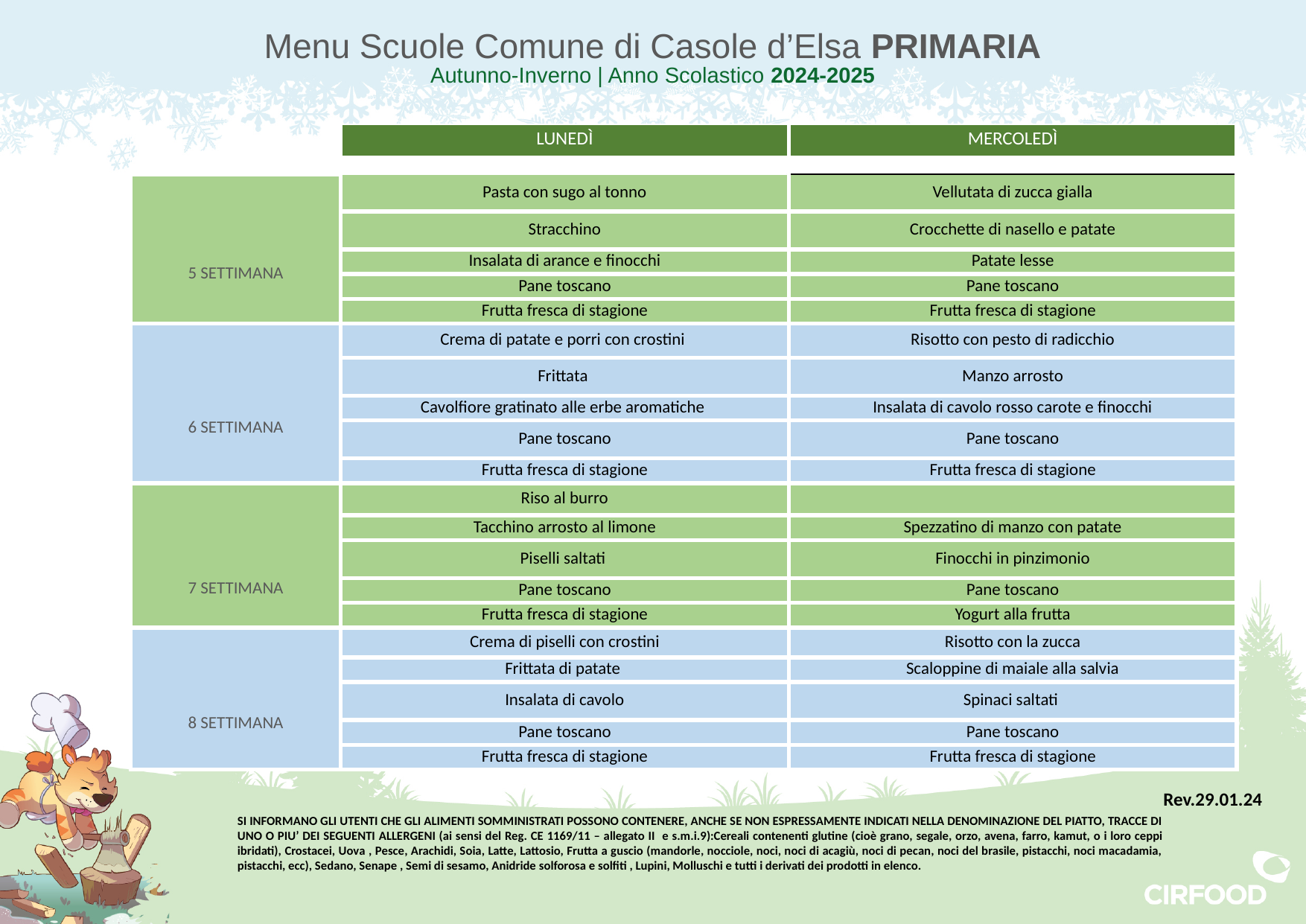

# Menu Scuole Comune di Casole d’Elsa PRIMARIA Autunno-Inverno | Anno Scolastico 2024-2025
|  | LUNEDÌ | MERCOLEDÌ |
| --- | --- | --- |
|  |  |  |
| 5 SETTIMANA | Pasta con sugo al tonno | Vellutata di zucca gialla |
|  | Stracchino | Crocchette di nasello e patate |
|  | Insalata di arance e finocchi | Patate lesse |
|  | Pane toscano | Pane toscano |
|  | Frutta fresca di stagione | Frutta fresca di stagione |
| 6 SETTIMANA | Crema di patate e porri con crostini | Risotto con pesto di radicchio |
|  | Frittata | Manzo arrosto |
|  | Cavolfiore gratinato alle erbe aromatiche | Insalata di cavolo rosso carote e finocchi |
|  | Pane toscano | Pane toscano |
|  | Frutta fresca di stagione | Frutta fresca di stagione |
| 7 SETTIMANA | Riso al burro |  |
|  | Tacchino arrosto al limone | Spezzatino di manzo con patate |
|  | Piselli saltati | Finocchi in pinzimonio |
|  | Pane toscano | Pane toscano |
|  | Frutta fresca di stagione | Yogurt alla frutta |
| 8 SETTIMANA | Crema di piselli con crostini | Risotto con la zucca |
|  | Frittata di patate | Scaloppine di maiale alla salvia |
|  | Insalata di cavolo | Spinaci saltati |
|  | Pane toscano | Pane toscano |
|  | Frutta fresca di stagione | Frutta fresca di stagione |
Rev.29.01.24

SI INFORMANO GLI UTENTI CHE GLI ALIMENTI SOMMINISTRATI POSSONO CONTENERE, ANCHE SE NON ESPRESSAMENTE INDICATI NELLA DENOMINAZIONE DEL PIATTO, TRACCE DI UNO O PIU’ DEI SEGUENTI ALLERGENI (ai sensi del Reg. CE 1169/11 – allegato II  e s.m.i.9):Cereali contenenti glutine (cioè grano, segale, orzo, avena, farro, kamut, o i loro ceppi ibridati), Crostacei, Uova , Pesce, Arachidi, Soia, Latte, Lattosio, Frutta a guscio (mandorle, nocciole, noci, noci di acagiù, noci di pecan, noci del brasile, pistacchi, noci macadamia, pistacchi, ecc), Sedano, Senape , Semi di sesamo, Anidride solforosa e solfiti , Lupini, Molluschi e tutti i derivati dei prodotti in elenco.